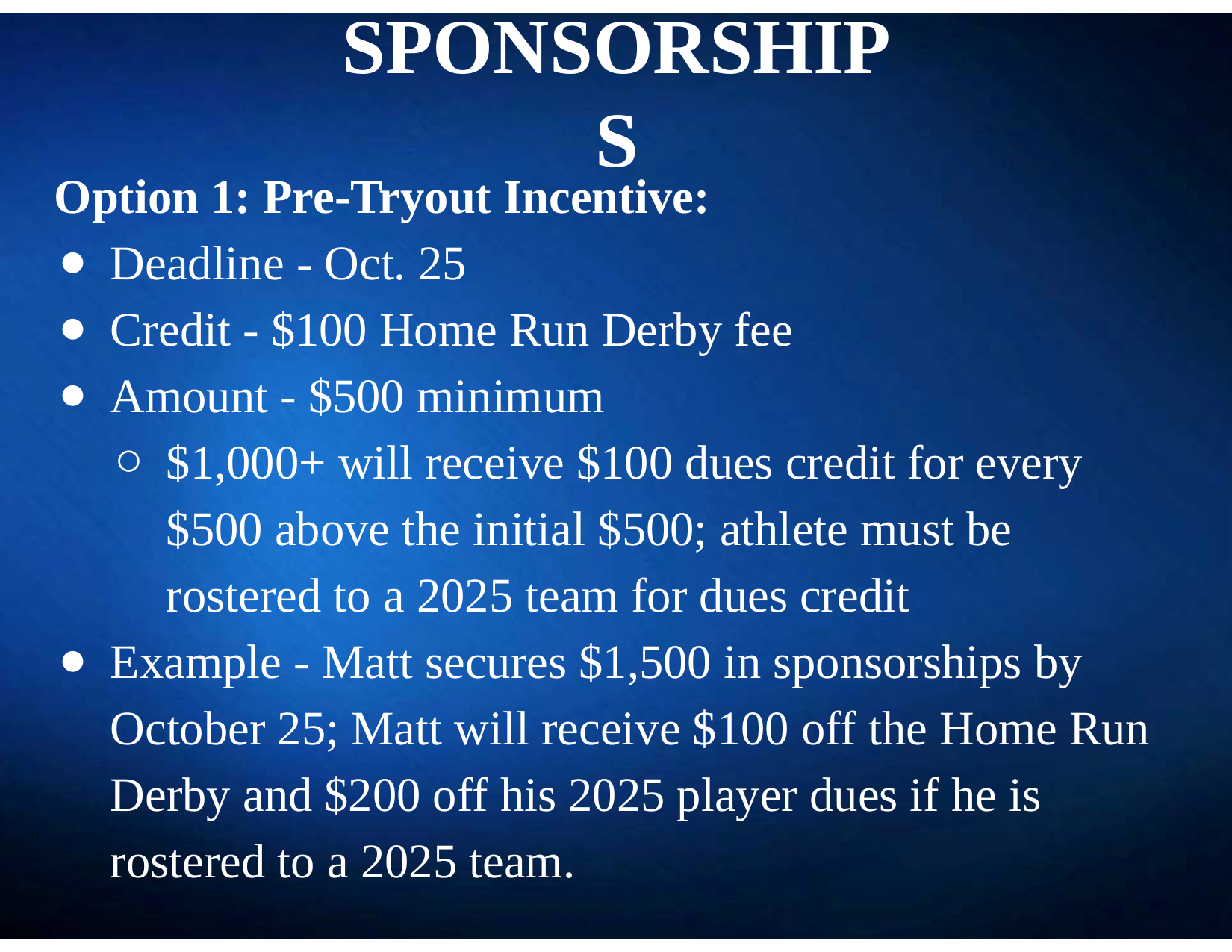

# Sponsorships
Option 1: Pre-Tryout Incentive:
Deadline - Oct. 25
Credit - $100 Home Run Derby fee
Amount - $500 minimum
$1,000+ will receive $100 dues credit for every $500 above the initial $500; athlete must be rostered to a 2025 team for dues credit
Example - Matt secures $1,500 in sponsorships by October 25; Matt will receive $100 off the Home Run Derby and $200 off his 2025 player dues if he is rostered to a 2025 team.